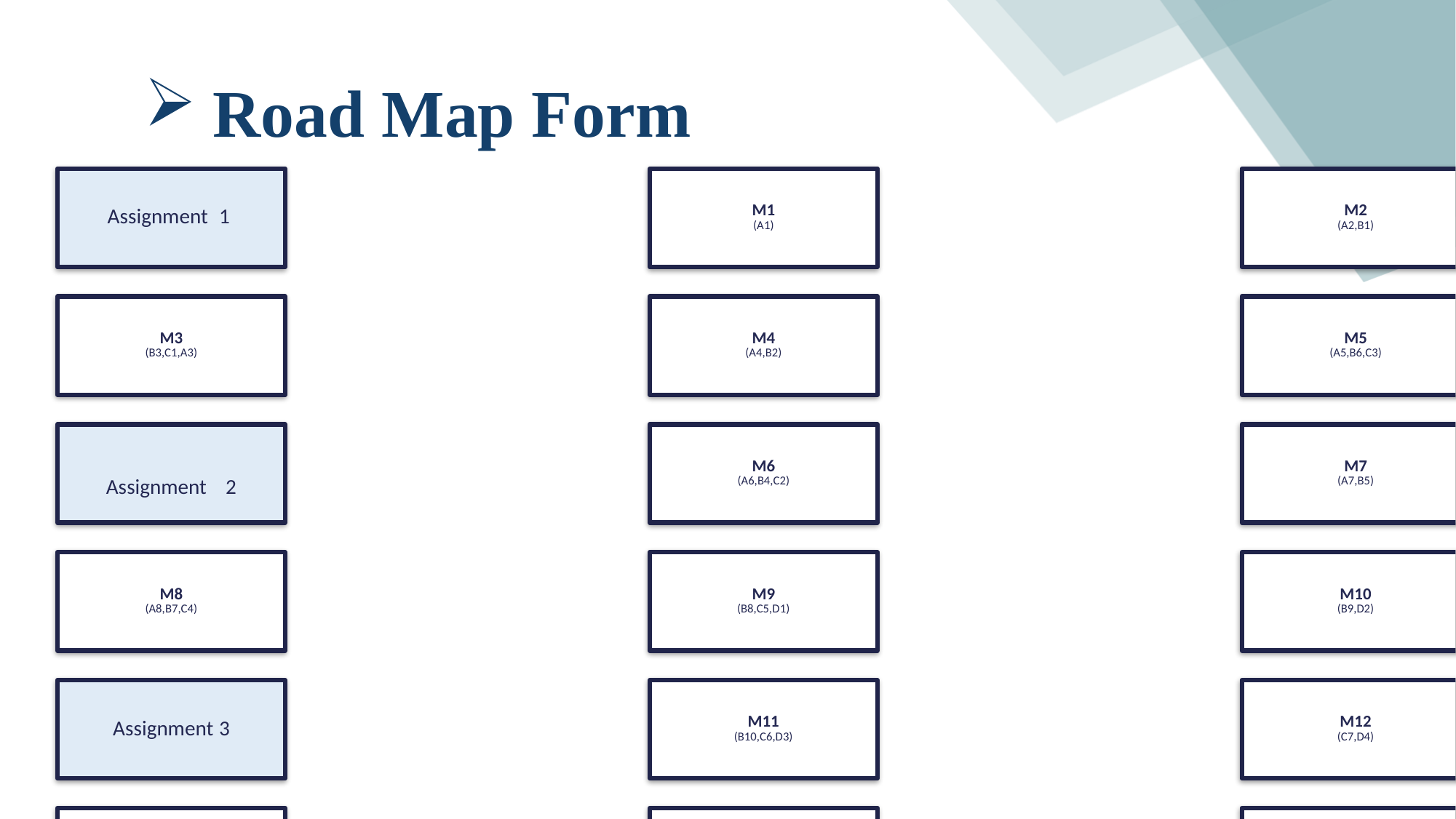

# Road Map Form
Assignment  1
M1
(A1)
M2
(A2,B1)
M3
(B3,C1,A3)
Assignment 2
M6
(A6,B4,C2)
M12
(C7,D4)
M8
(A8,B7,C4)
M9
(B8,C5,D1)
M10
(B9,D2)
M11
(B10,C6,D3)
Assignment 3
M4
(A4,B2)
M5
(A5,B6,C3)
M7
(A7,B5)